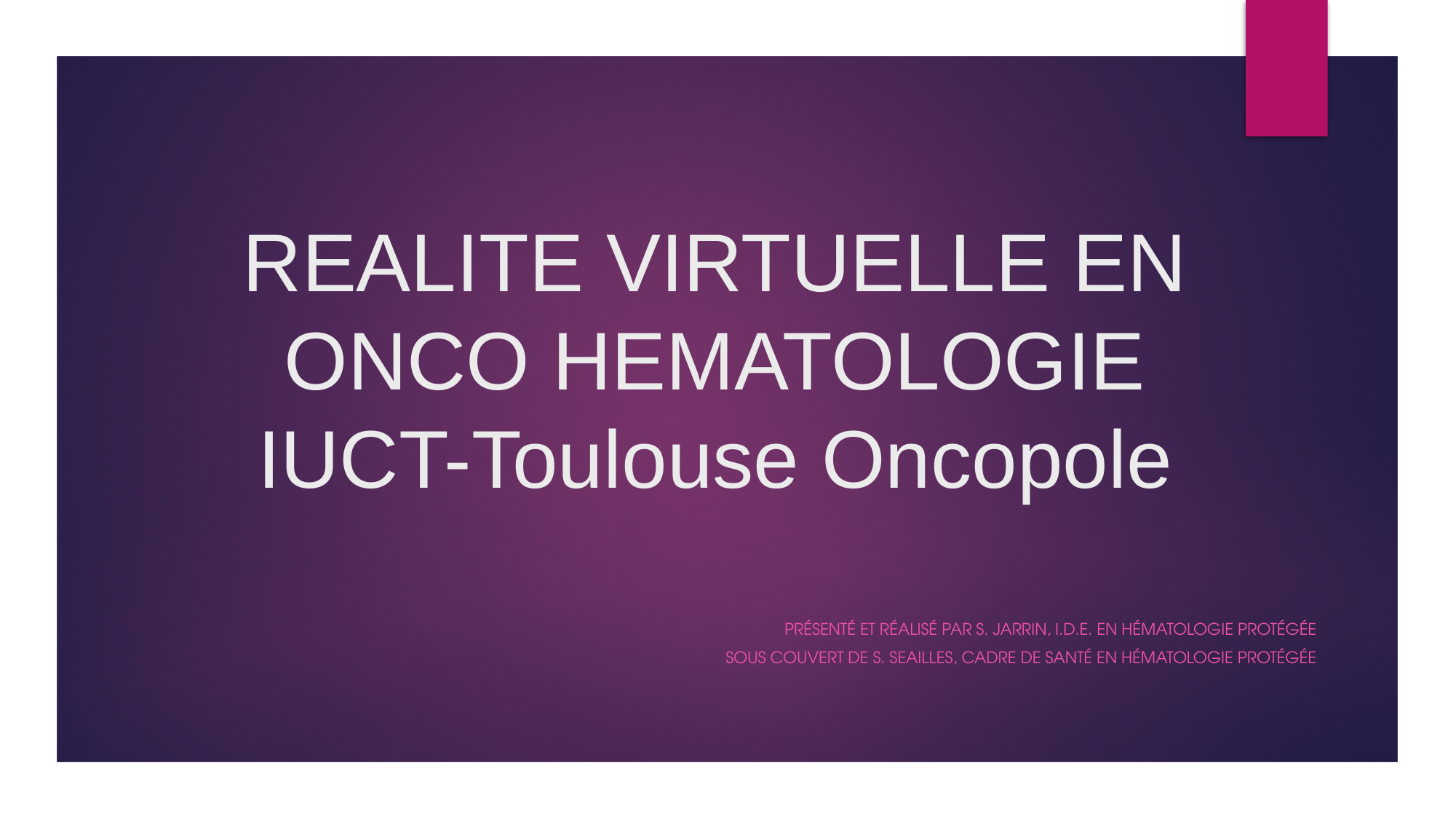

# REALITE VIRTUELLE EN ONCO HEMATOLOGIE IUCT-Toulouse Oncopole
Présenté et réalisé par S. JARRIn, I.D.E. en hématologie protégée
Sous couvert de s. SEAilles, cadre de santé en hématologie protégée